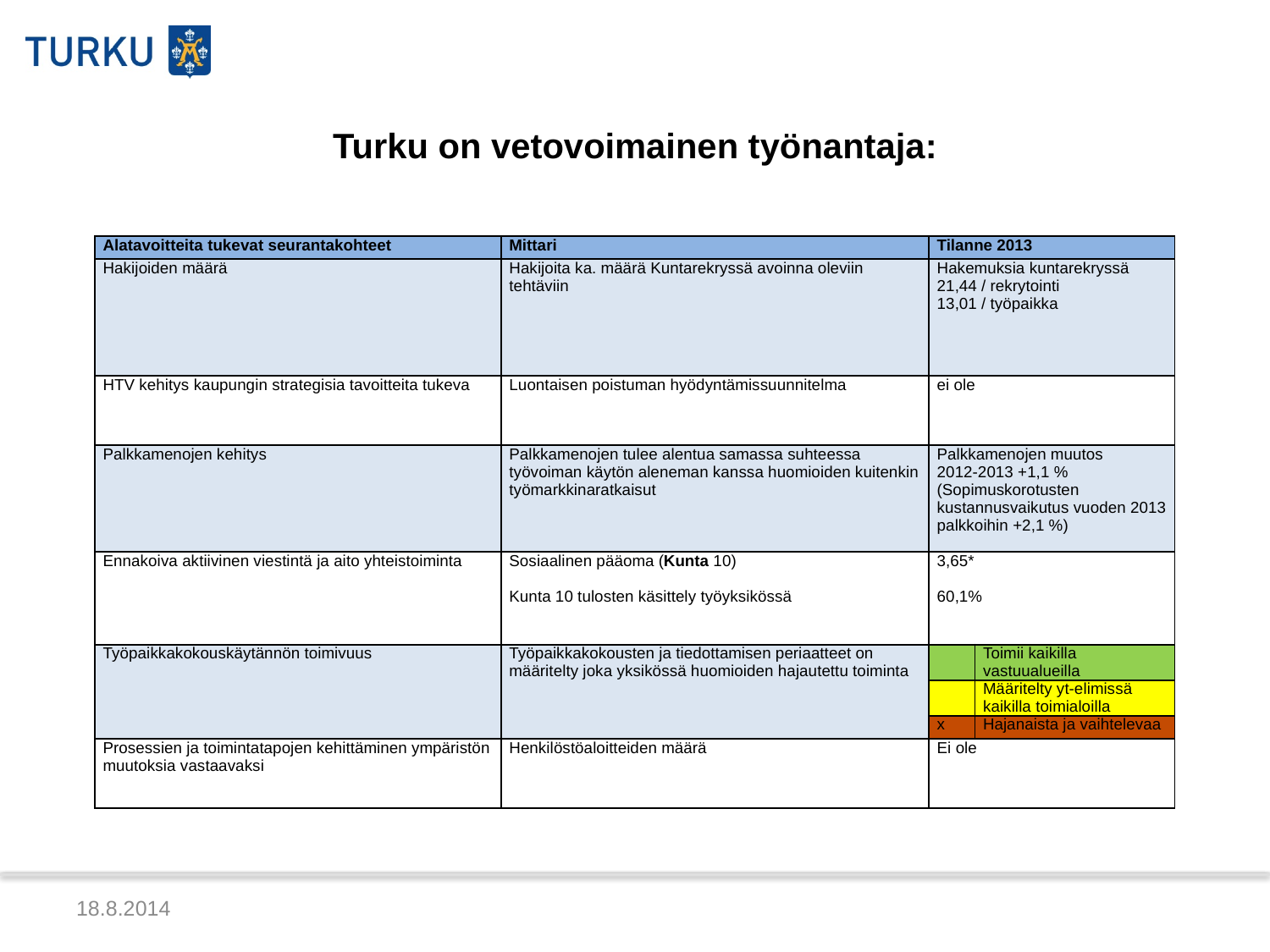

# Turku on vetovoimainen työnantaja:
| Alatavoitteita tukevat seurantakohteet | Mittari | Tilanne 2013 |  |
| --- | --- | --- | --- |
| Hakijoiden määrä | Hakijoita ka. määrä Kuntarekryssä avoinna oleviin tehtäviin | Hakemuksia kuntarekryssä 21,44 / rekrytointi 13,01 / työpaikka |  |
| HTV kehitys kaupungin strategisia tavoitteita tukeva | Luontaisen poistuman hyödyntämissuunnitelma | ei ole |  |
| Palkkamenojen kehitys | Palkkamenojen tulee alentua samassa suhteessa työvoiman käytön aleneman kanssa huomioiden kuitenkin työmarkkinaratkaisut | Palkkamenojen muutos 2012-2013 +1,1 % (Sopimuskorotusten kustannusvaikutus vuoden 2013 palkkoihin +2,1 %) |  |
| Ennakoiva aktiivinen viestintä ja aito yhteistoiminta | Sosiaalinen pääoma (Kunta 10)   Kunta 10 tulosten käsittely työyksikössä | 3,65\*   60,1% |  |
| Työpaikkakokouskäytännön toimivuus | Työpaikkakokousten ja tiedottamisen periaatteet on määritelty joka yksikössä huomioiden hajautettu toiminta |  | Toimii kaikilla vastuualueilla |
|  |  |  | Määritelty yt-elimissä kaikilla toimialoilla |
|  |  | x | Hajanaista ja vaihtelevaa |
| Prosessien ja toimintatapojen kehittäminen ympäristön muutoksia vastaavaksi | Henkilöstöaloitteiden määrä | Ei ole |  |
18.8.2014
Esittäjän nimi
12